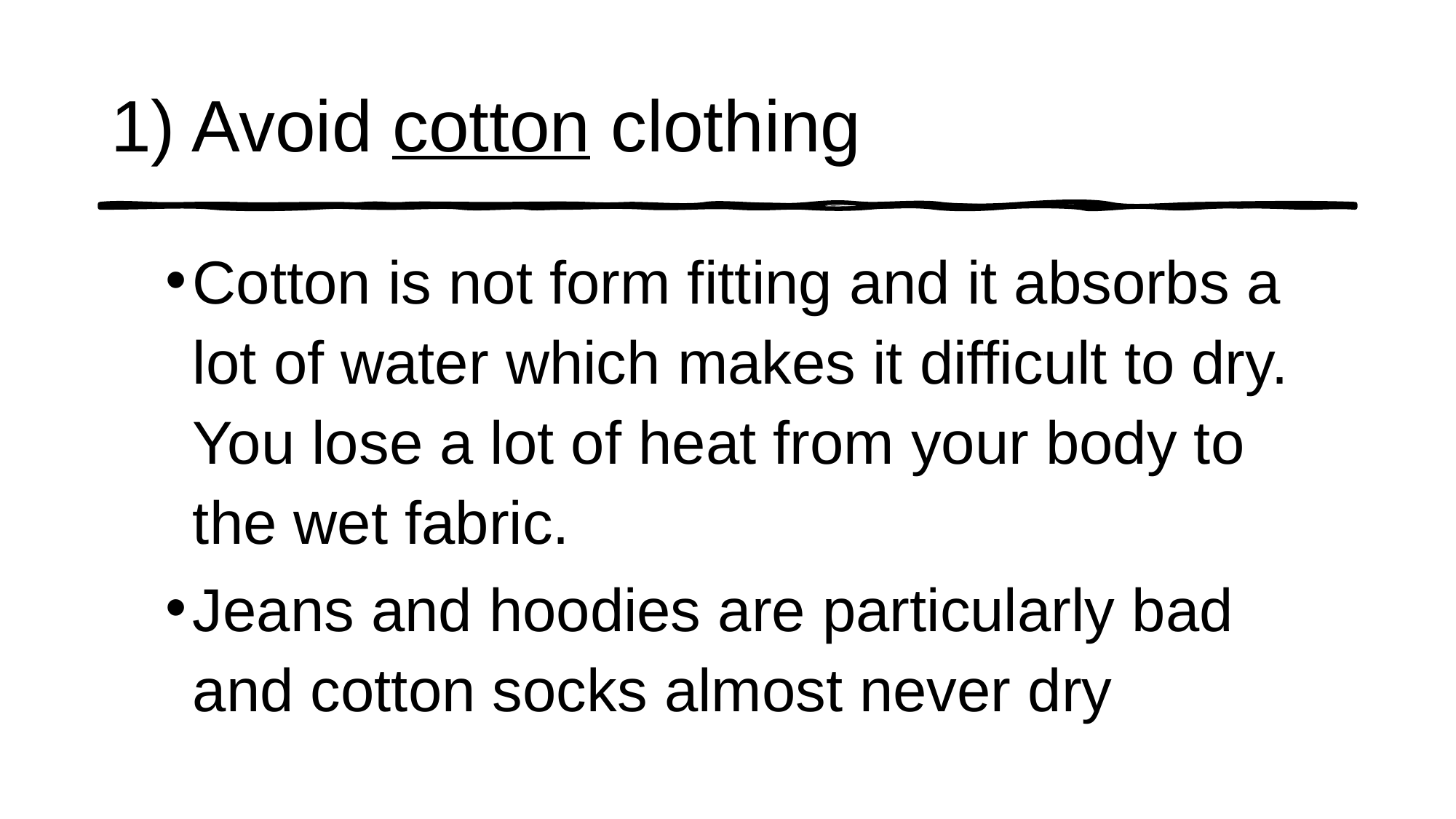

# 1) Avoid cotton clothing
Cotton is not form fitting and it absorbs a lot of water which makes it difficult to dry. You lose a lot of heat from your body to the wet fabric.
Jeans and hoodies are particularly bad and cotton socks almost never dry